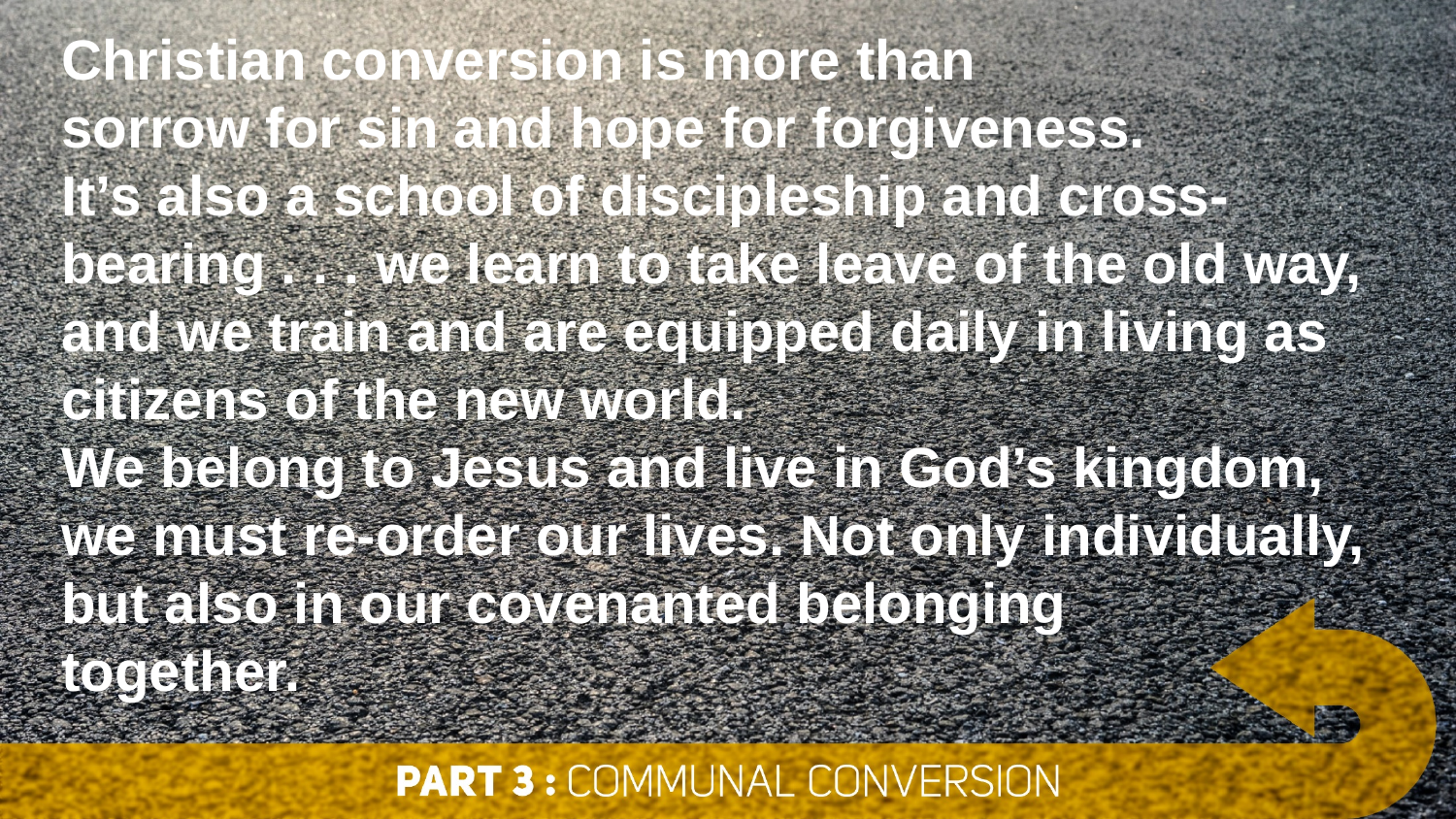

Christian conversion is more than
sorrow for sin and hope for forgiveness.
It’s also a school of discipleship and cross-bearing . . . we learn to take leave of the old way, and we train and are equipped daily in living as citizens of the new world.
We belong to Jesus and live in God’s kingdom, we must re-order our lives. Not only individually, but also in our covenanted belonging
together.